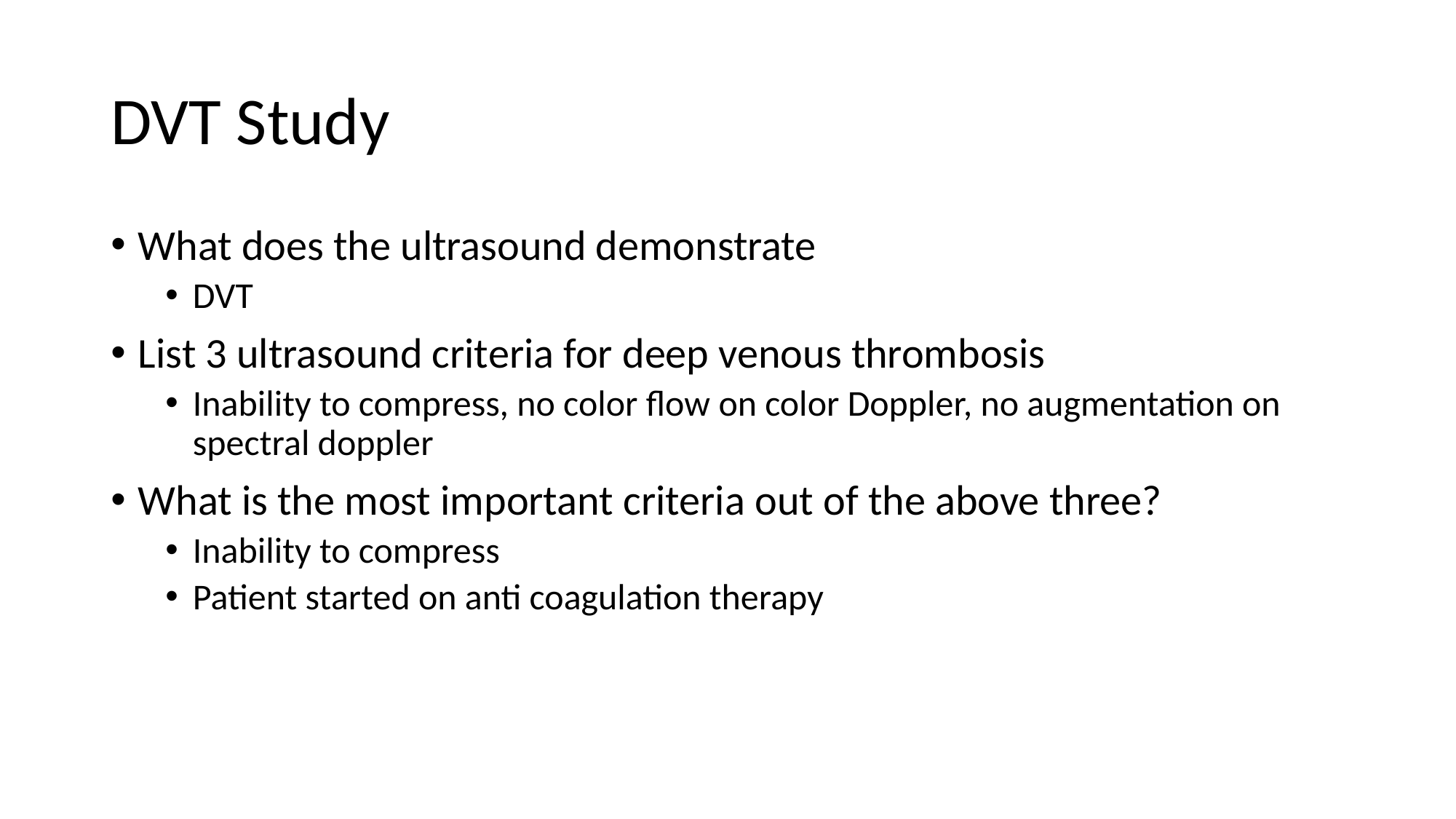

# DVT Study
What does the ultrasound demonstrate
DVT
List 3 ultrasound criteria for deep venous thrombosis
Inability to compress, no color flow on color Doppler, no augmentation on spectral doppler
What is the most important criteria out of the above three?
Inability to compress
Patient started on anti coagulation therapy